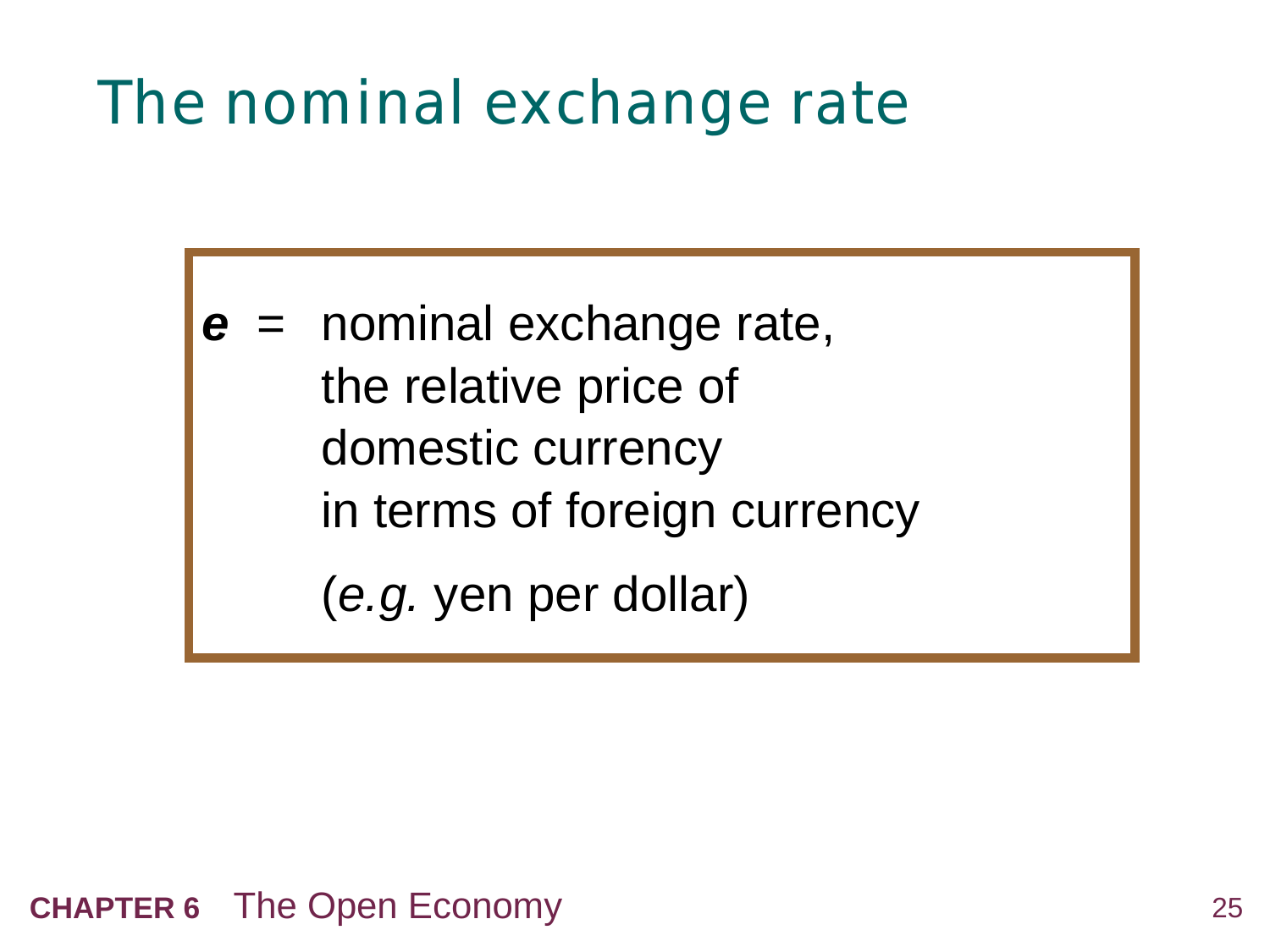

# The nominal exchange rate
e  = 	nominal exchange rate,
the relative price of
domestic currency
in terms of foreign currency
	(e.g. yen per dollar)